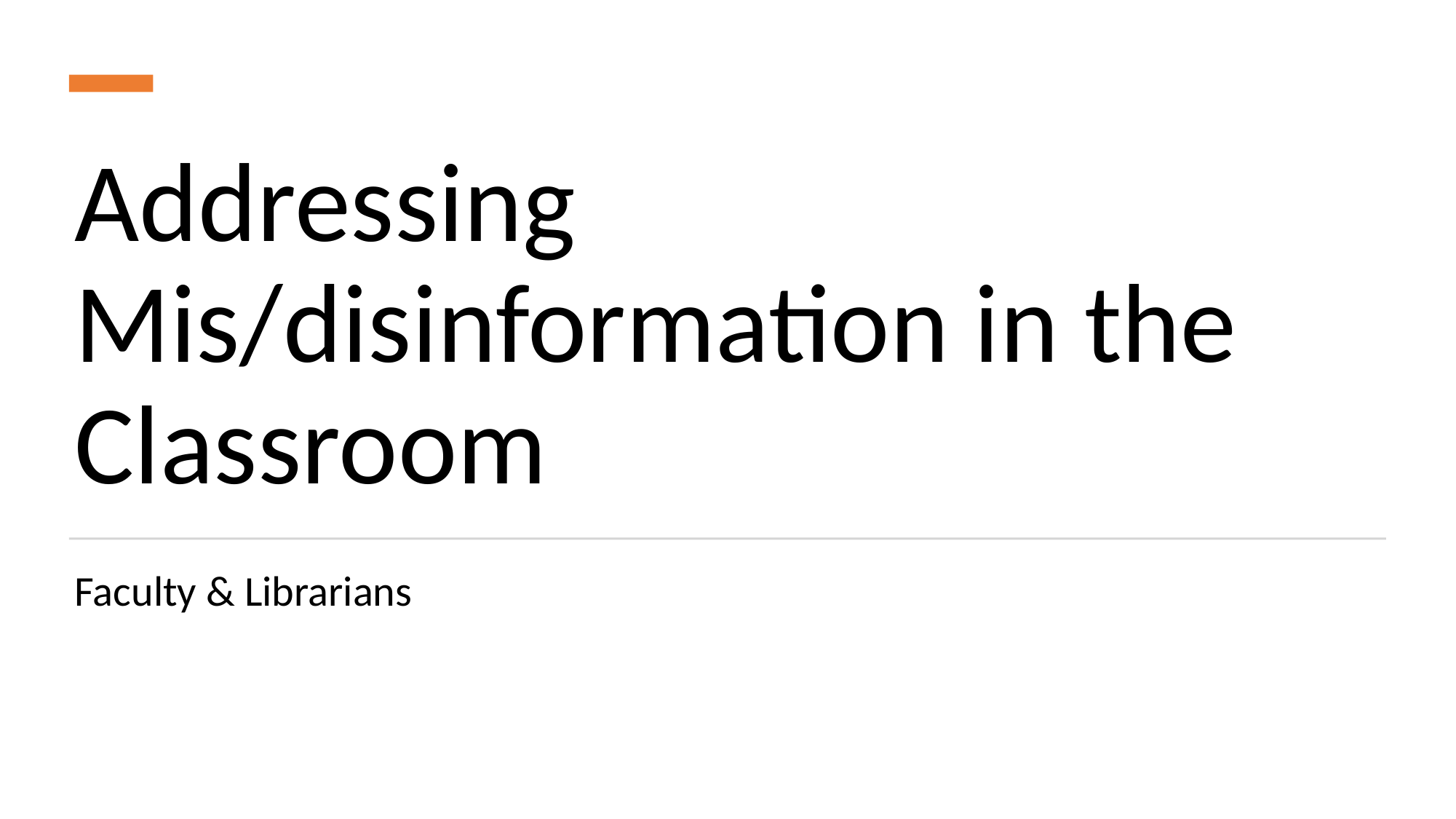

# Addressing Mis/disinformation in the Classroom

Faculty & Librarians